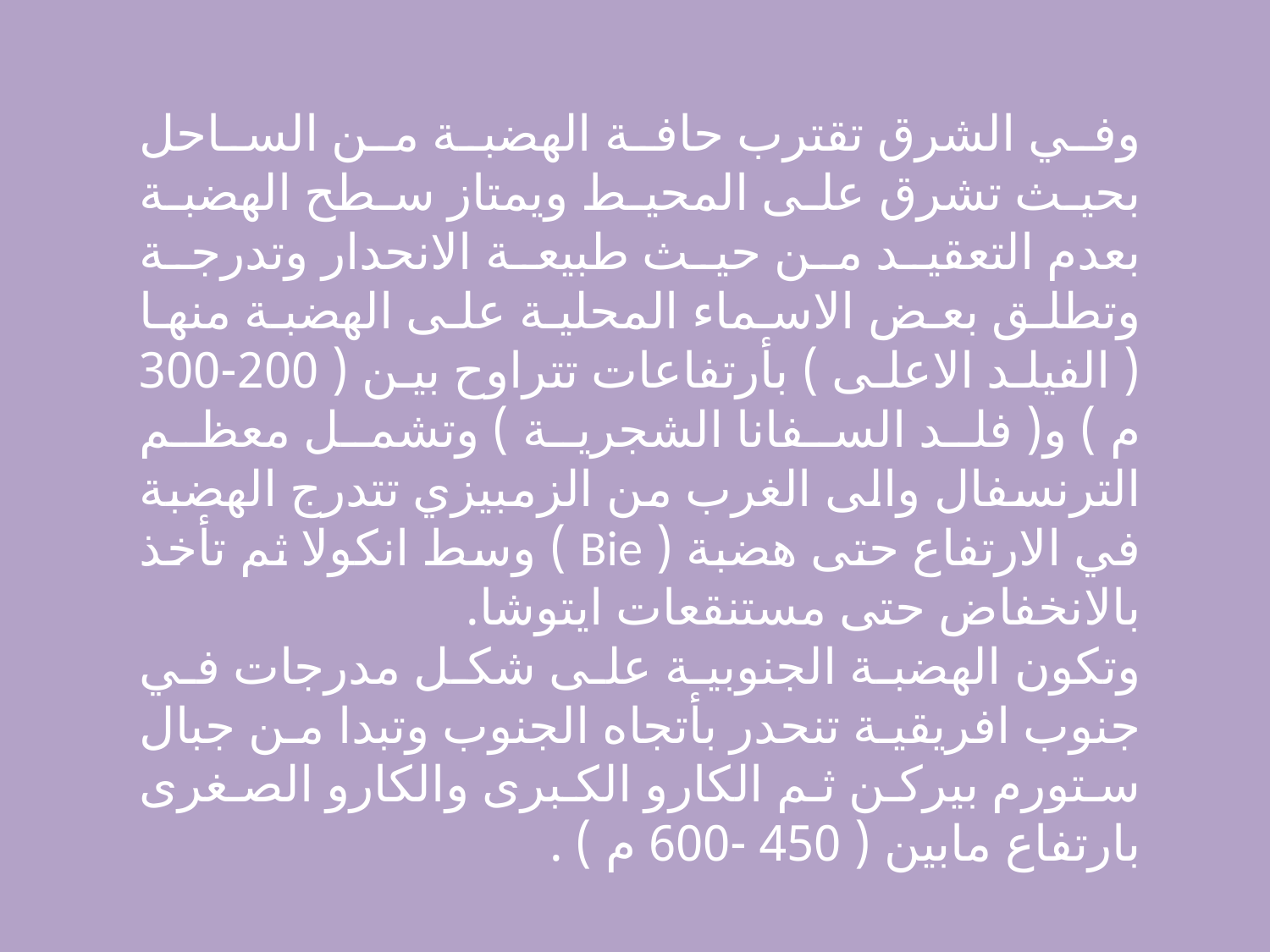

وفي الشرق تقترب حافة الهضبة من الساحل بحيث تشرق على المحيط ويمتاز سطح الهضبة بعدم التعقيد من حيث طبيعة الانحدار وتدرجة وتطلق بعض الاسماء المحلية على الهضبة منها ( الفيلد الاعلى ) بأرتفاعات تتراوح بين ( 200-300 م ) و( فلد السفانا الشجرية ) وتشمل معظم الترنسفال والى الغرب من الزمبيزي تتدرج الهضبة في الارتفاع حتى هضبة ( Bie ) وسط انكولا ثم تأخذ بالانخفاض حتى مستنقعات ايتوشا.
وتكون الهضبة الجنوبية على شكل مدرجات في جنوب افريقية تنحدر بأتجاه الجنوب وتبدا من جبال ستورم بيركن ثم الكارو الكبرى والكارو الصغرى بارتفاع مابين ( 450 -600 م ) .